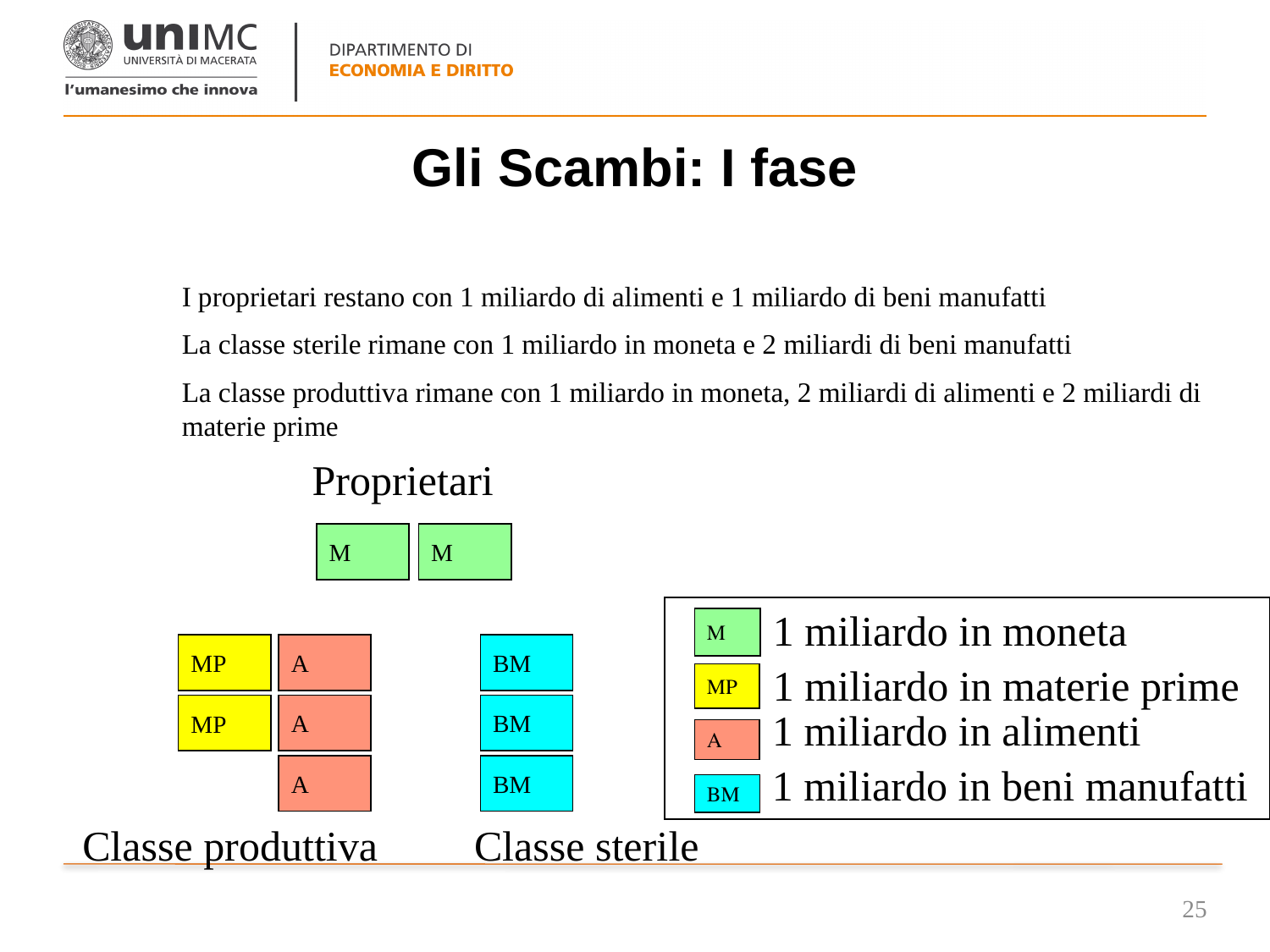

# Gli Scambi: I fase
I proprietari restano con 1 miliardo di alimenti e 1 miliardo di beni manufatti
La classe sterile rimane con 1 miliardo in moneta e 2 miliardi di beni manufatti
La classe produttiva rimane con 1 miliardo in moneta, 2 miliardi di alimenti e 2 miliardi di materie prime
I proprietari acquistano 1 miliardo di beni manufatti
E 1 miliardo di alimenti
Proprietari
M
M

1 miliardo in moneta
M
1 miliardo in materie prime
MP
1 miliardo in alimenti
A
1 miliardo in beni manufatti
BM
MP
A
BM
A
BM
MP
A
BM
Classe produttiva
Classe sterile
25